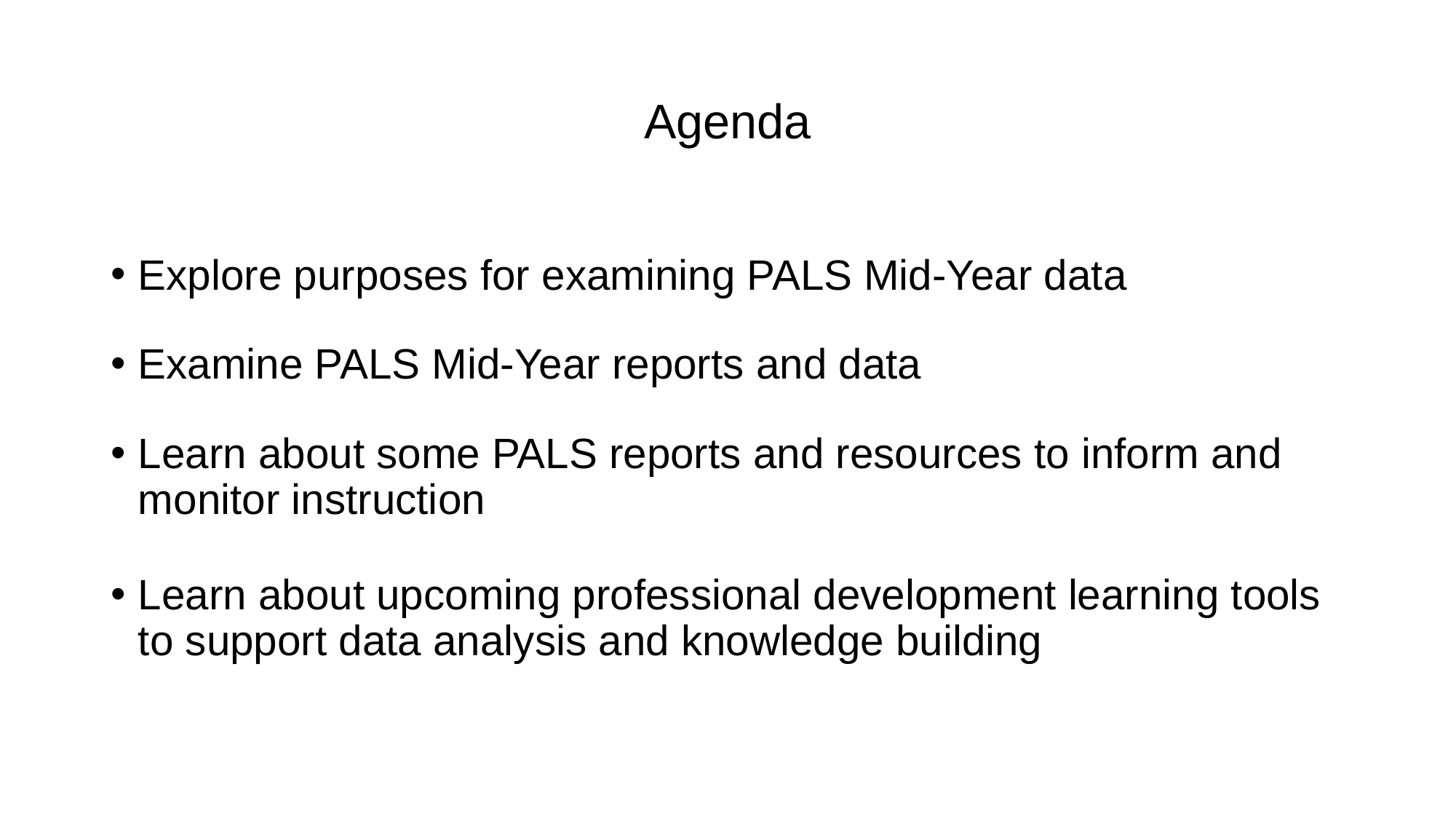

# Agenda

Explore purposes for examining PALS Mid-Year data

Examine PALS Mid-Year reports and data

Learn about some PALS reports and resources to inform and monitor instruction

Learn about upcoming professional development learning tools to support data analysis and knowledge building